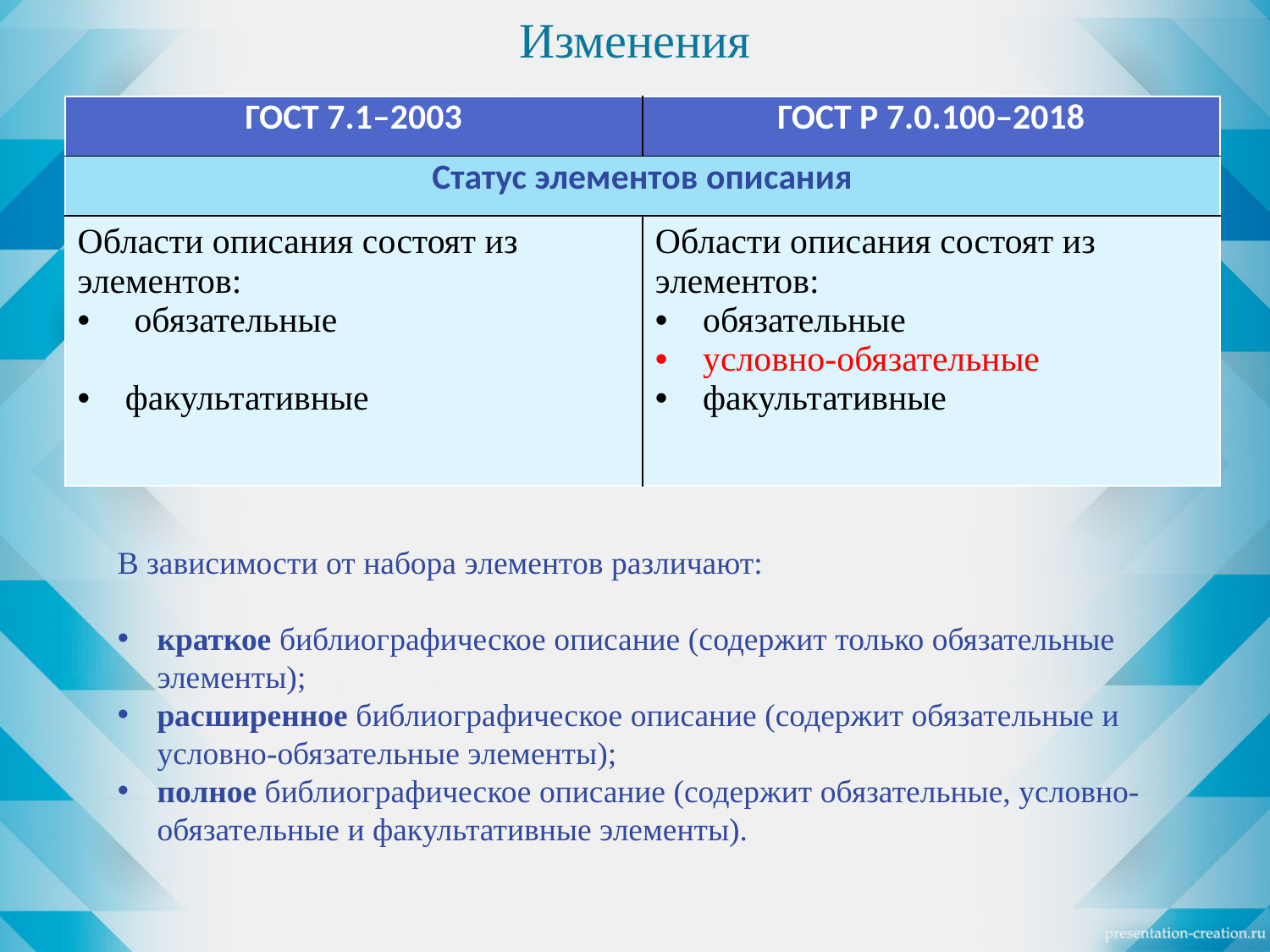

# Изменения
| ГОСТ 7.1–2003 | ГОСТ Р 7.0.100–2018 |
| --- | --- |
| Статус элементов описания |  |
| Области описания состоят из элементов: обязательные факультативные | Области описания состоят из элементов: обязательные условно-обязательные факультативные |
В зависимости от набора элементов различают:

краткое библиографическое описание (содержит только обязательные элементы);
расширенное библиографическое описание (содержит обязательные и условно-обязательные элементы);
полное библиографическое описание (содержит обязательные, условно-обязательные и факультативные элементы).